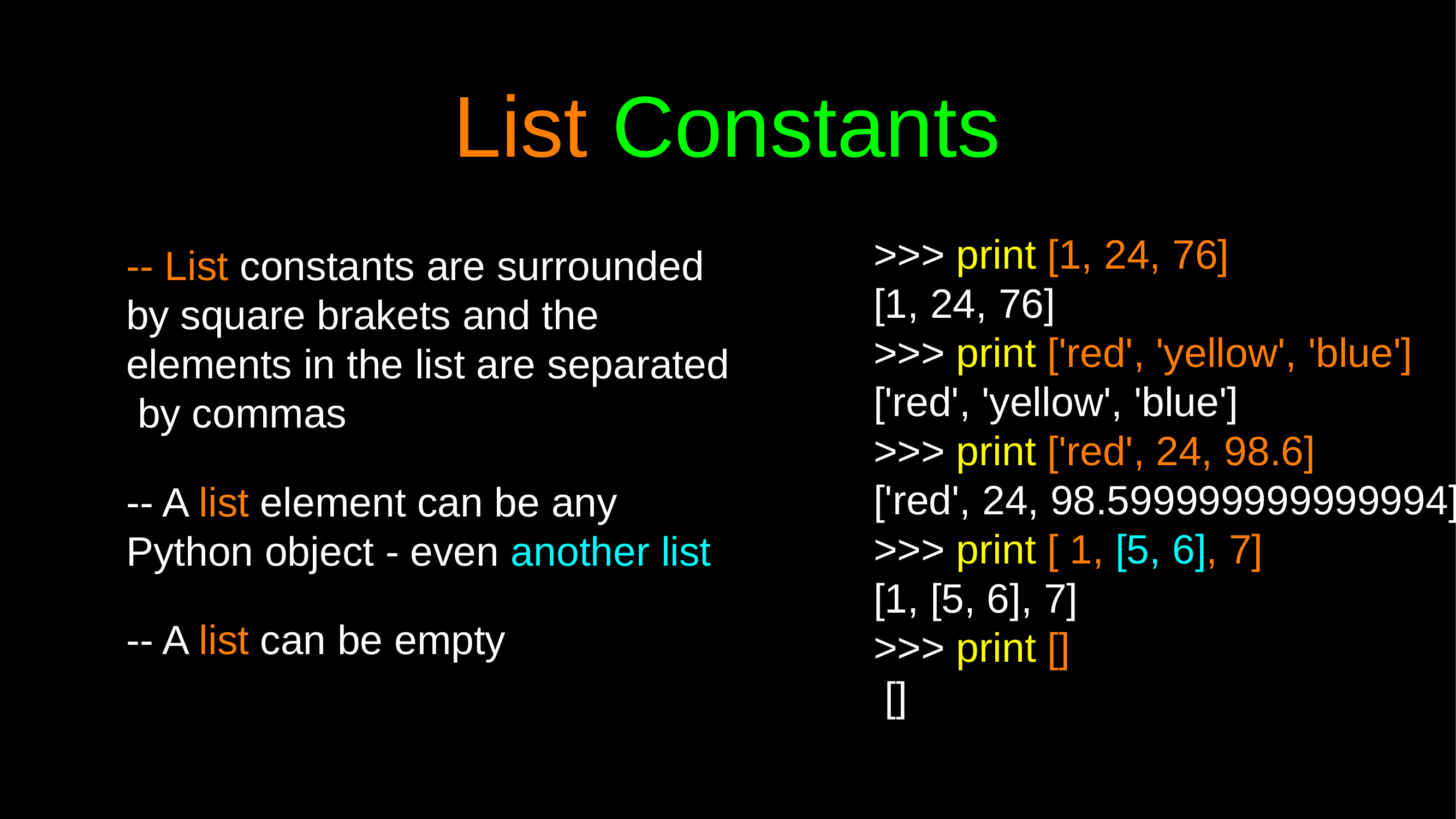

# List Constants
>>> print [1, 24, 76]
[1, 24, 76]
>>> print ['red', 'yellow', 'blue']
['red', 'yellow', 'blue']
>>> print ['red', 24, 98.6]
['red', 24, 98.599999999999994]
>>> print [ 1, [5, 6], 7]
[1, [5, 6], 7]
>>> print []  []
-- List constants are surrounded  by square brakets and the  elements in the list are separated  by commas
-- A list element can be any
Python object - even another list
-- A list can be empty